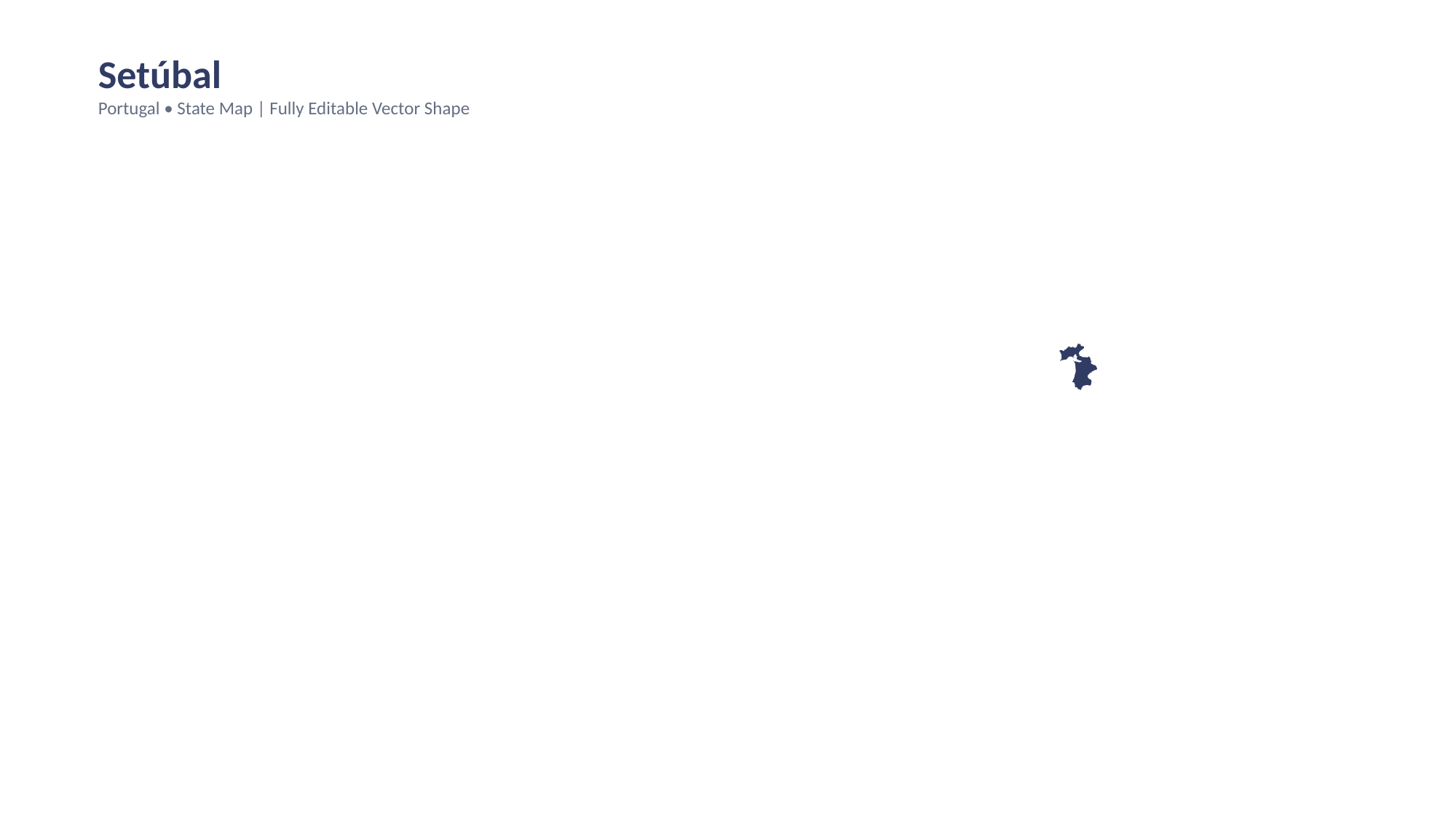

Setúbal
Portugal • State Map | Fully Editable Vector Shape